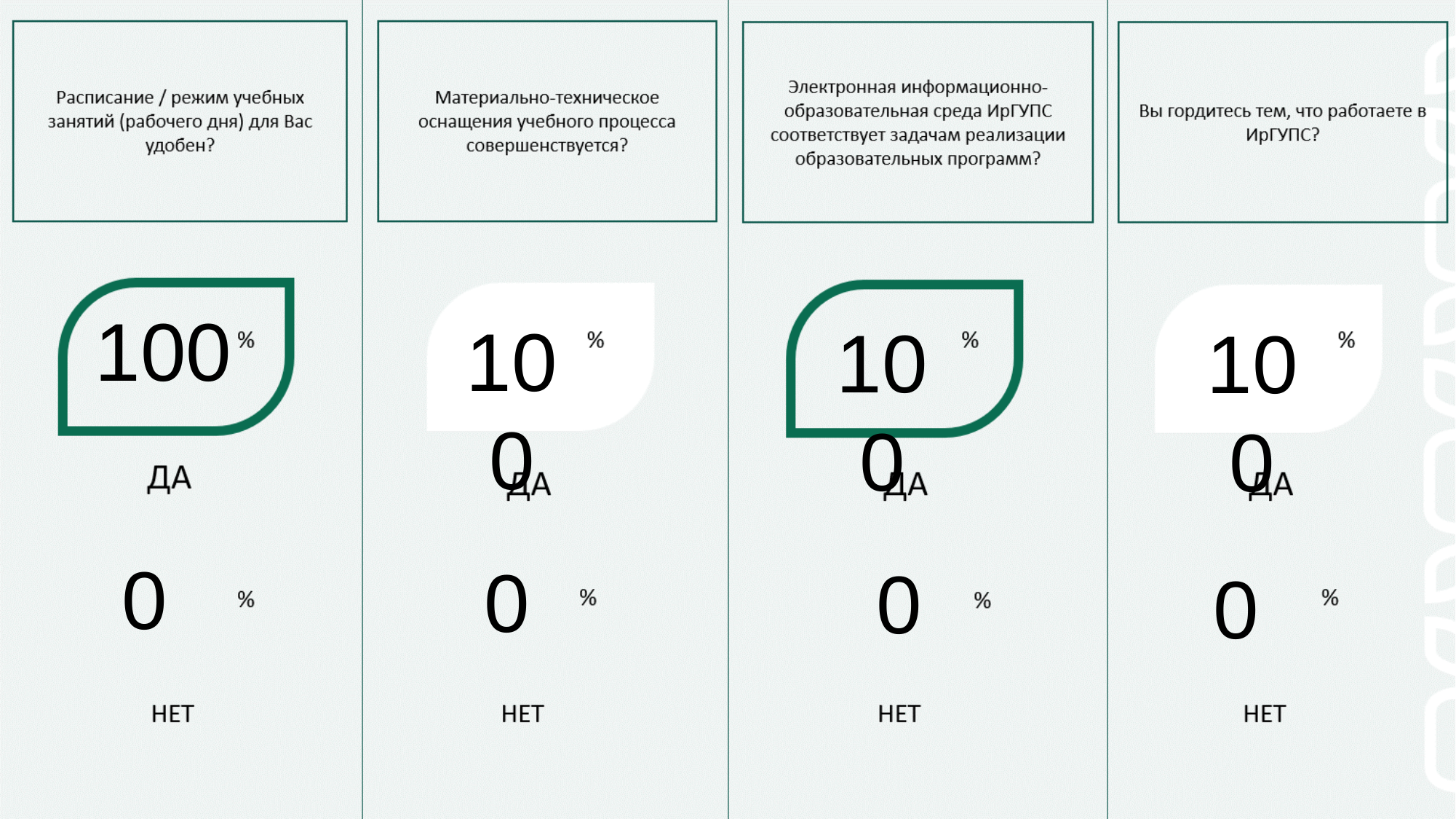

100
100
100
100
0
0
0
0